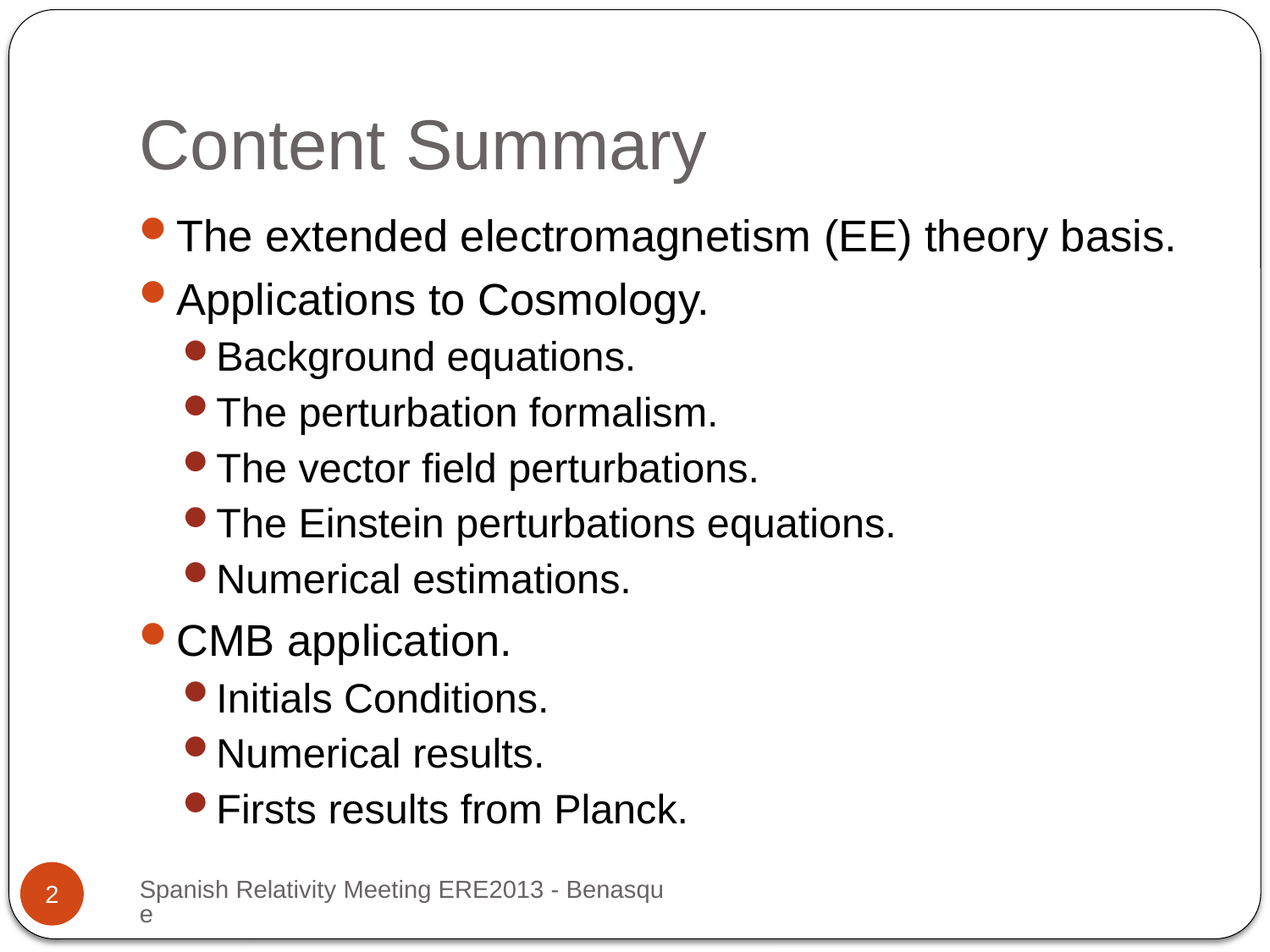

# Content Summary

The extended electromagnetism (EE) theory basis.
Applications to Cosmology.
Background equations.
The perturbation formalism.
The vector field perturbations.
The Einstein perturbations equations.
Numerical estimations.
CMB application.
Initials Conditions.
Numerical results.
Firsts results from Planck.

Spanish Relativity Meeting ERE2013 - Benasque
2